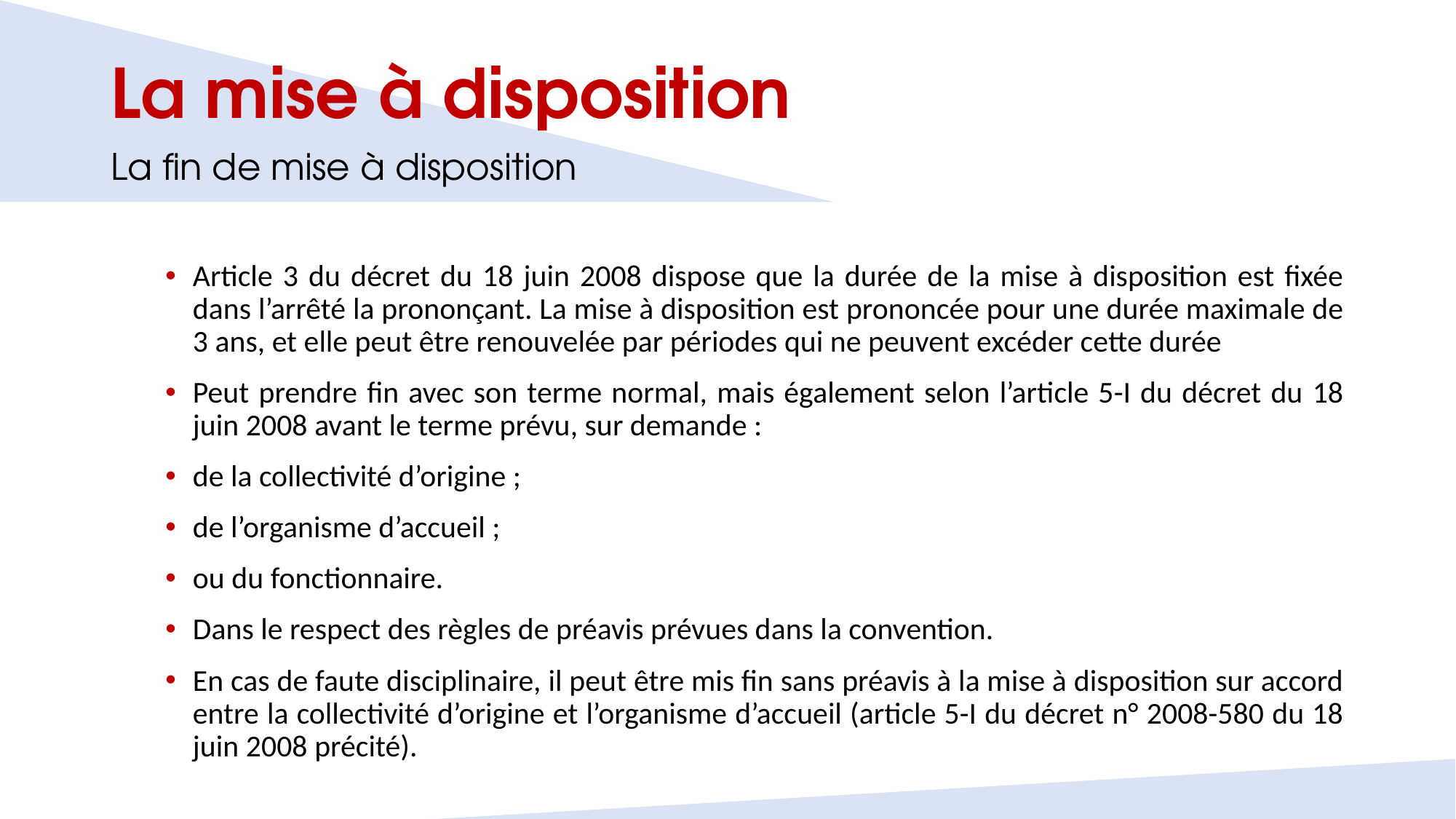

La mise à disposition
La fin de mise à disposition

Article 3 du décret du 18 juin 2008 dispose que la durée de la mise à disposition est fixée dans l’arrêté la prononçant. La mise à disposition est prononcée pour une durée maximale de 3 ans, et elle peut être renouvelée par périodes qui ne peuvent excéder cette durée
Peut prendre fin avec son terme normal, mais également selon l’article 5-I du décret du 18 juin 2008 avant le terme prévu, sur demande :
de la collectivité d’origine ;
de l’organisme d’accueil ;
ou du fonctionnaire.
Dans le respect des règles de préavis prévues dans la convention.
En cas de faute disciplinaire, il peut être mis fin sans préavis à la mise à disposition sur accord entre la collectivité d’origine et l’organisme d’accueil (article 5-I du décret n° 2008-580 du 18 juin 2008 précité).

20